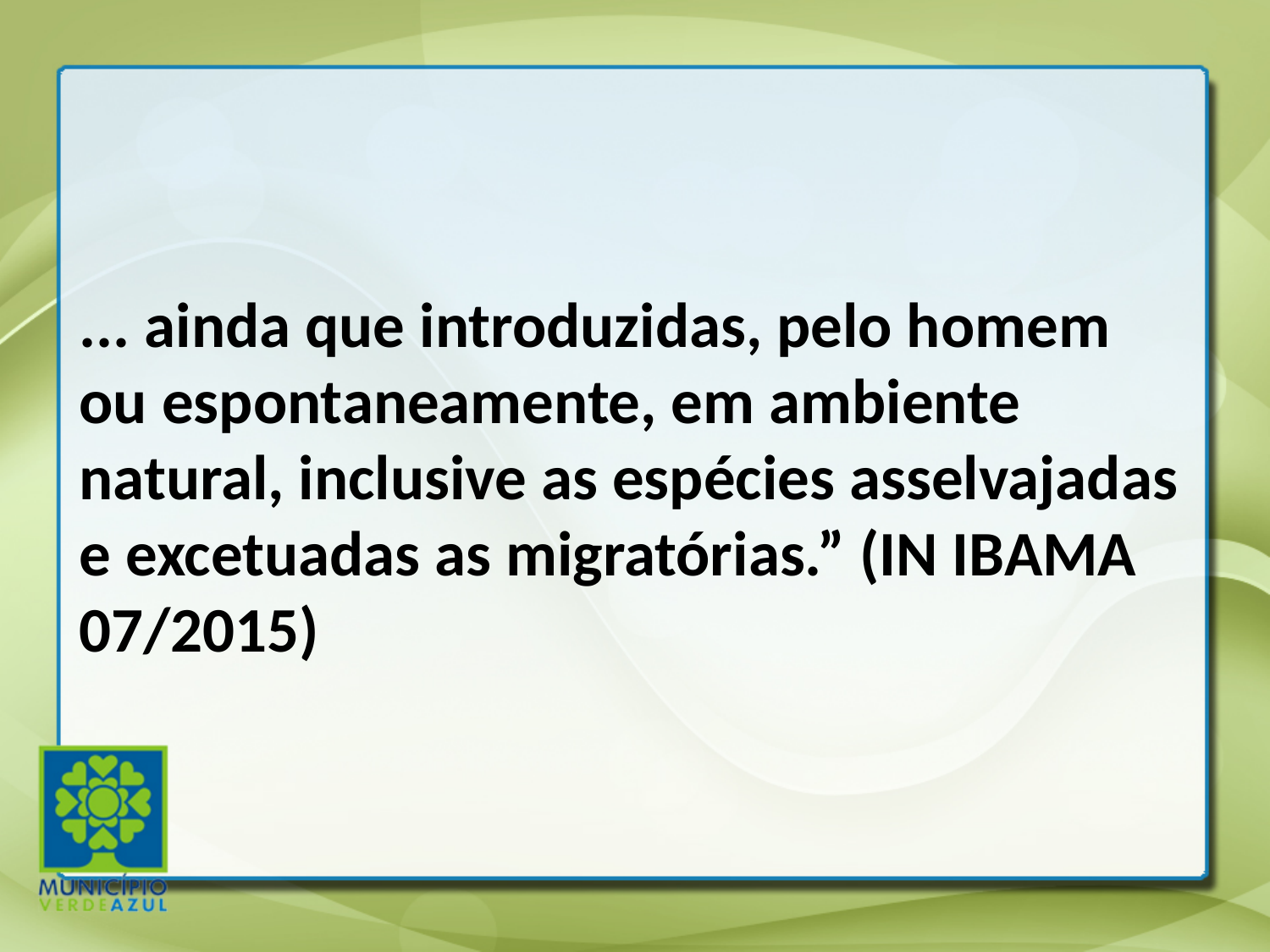

... ainda que introduzidas, pelo homem ou espontaneamente, em ambiente natural, inclusive as espécies asselvajadas e excetuadas as migratórias.” (IN IBAMA 07/2015)